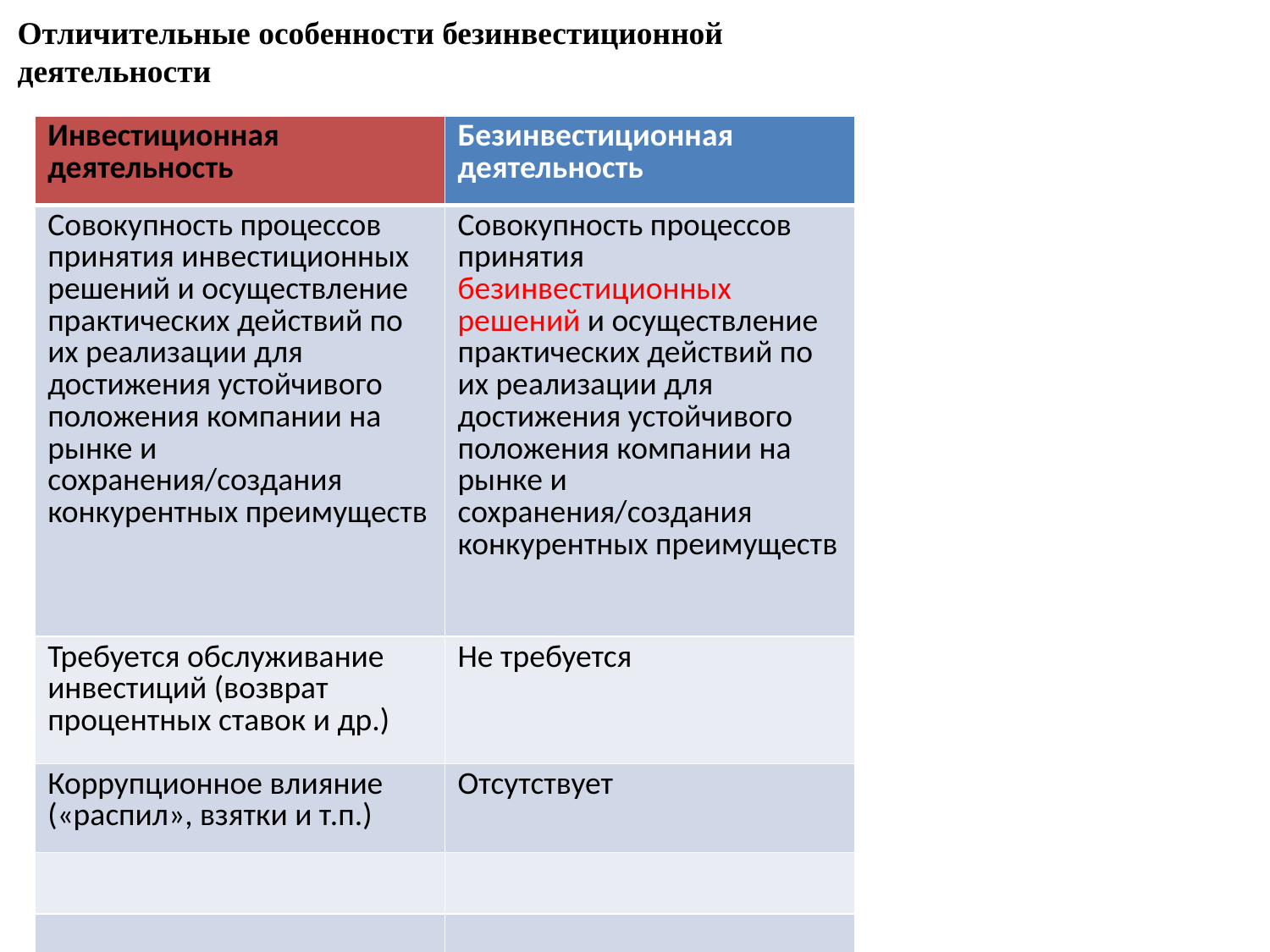

Отличительные особенности безинвестиционной
деятельности
| Инвестиционная деятельность | Безинвестиционная деятельность |
| --- | --- |
| Совокупность процессов принятия инвестиционных решений и осуществление практических действий по их реализации для достижения устойчивого положения компании на рынке и сохранения/создания конкурентных преимуществ | Совокупность процессов принятия безинвестиционных решений и осуществление практических действий по их реализации для достижения устойчивого положения компании на рынке и сохранения/создания конкурентных преимуществ |
| Требуется обслуживание инвестиций (возврат процентных ставок и др.) | Не требуется |
| Коррупционное влияние («распил», взятки и т.п.) | Отсутствует |
|  |  |
|  |  |
|  |  |
|  |  |